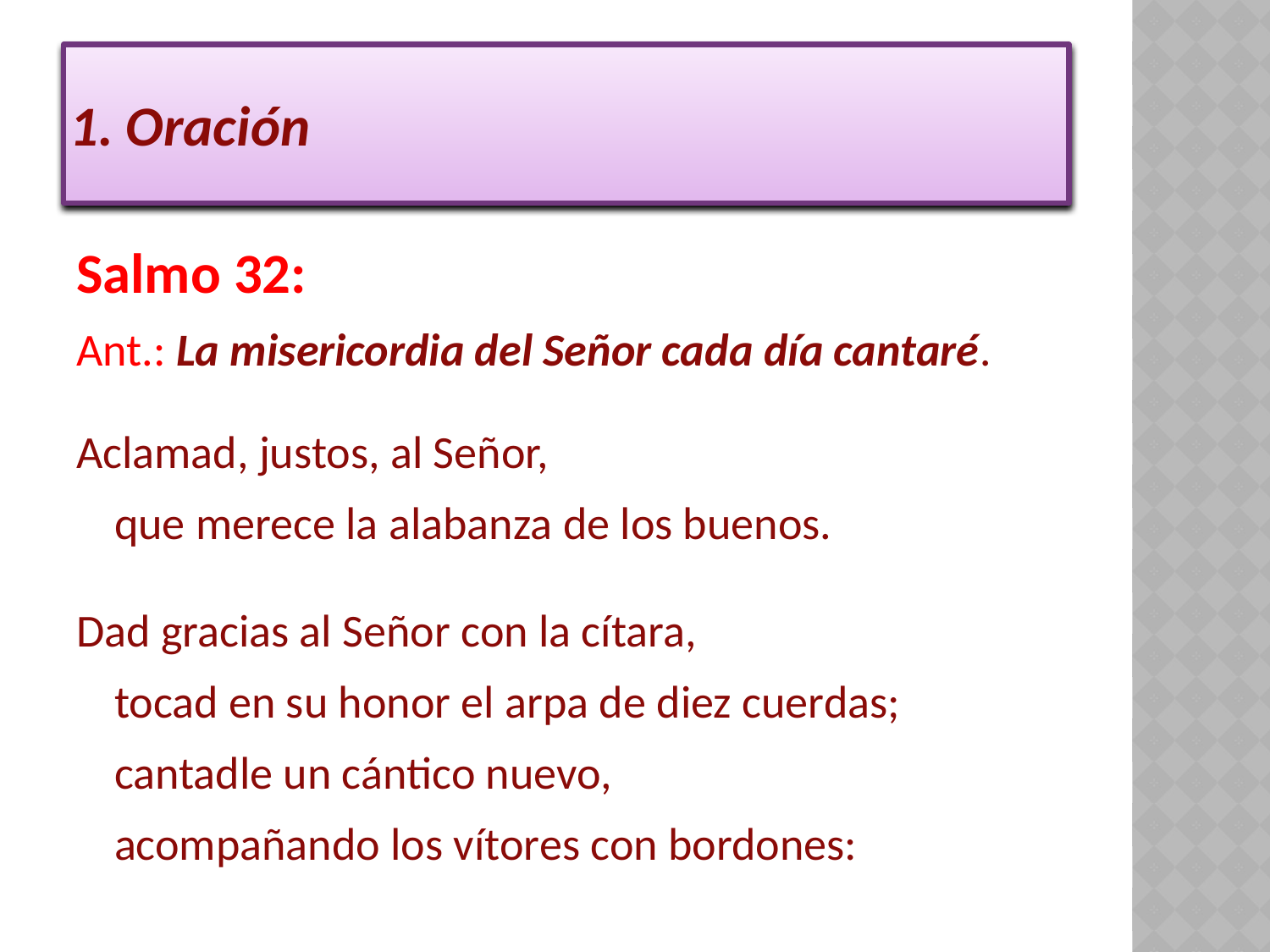

# 1. Oración
Salmo 32:
Ant.: La misericordia del Señor cada día cantaré.

Aclamad, justos, al Señor,
	que merece la alabanza de los buenos.

Dad gracias al Señor con la cítara,
	tocad en su honor el arpa de diez cuerdas;
	cantadle un cántico nuevo,
	acompañando los vítores con bordones: